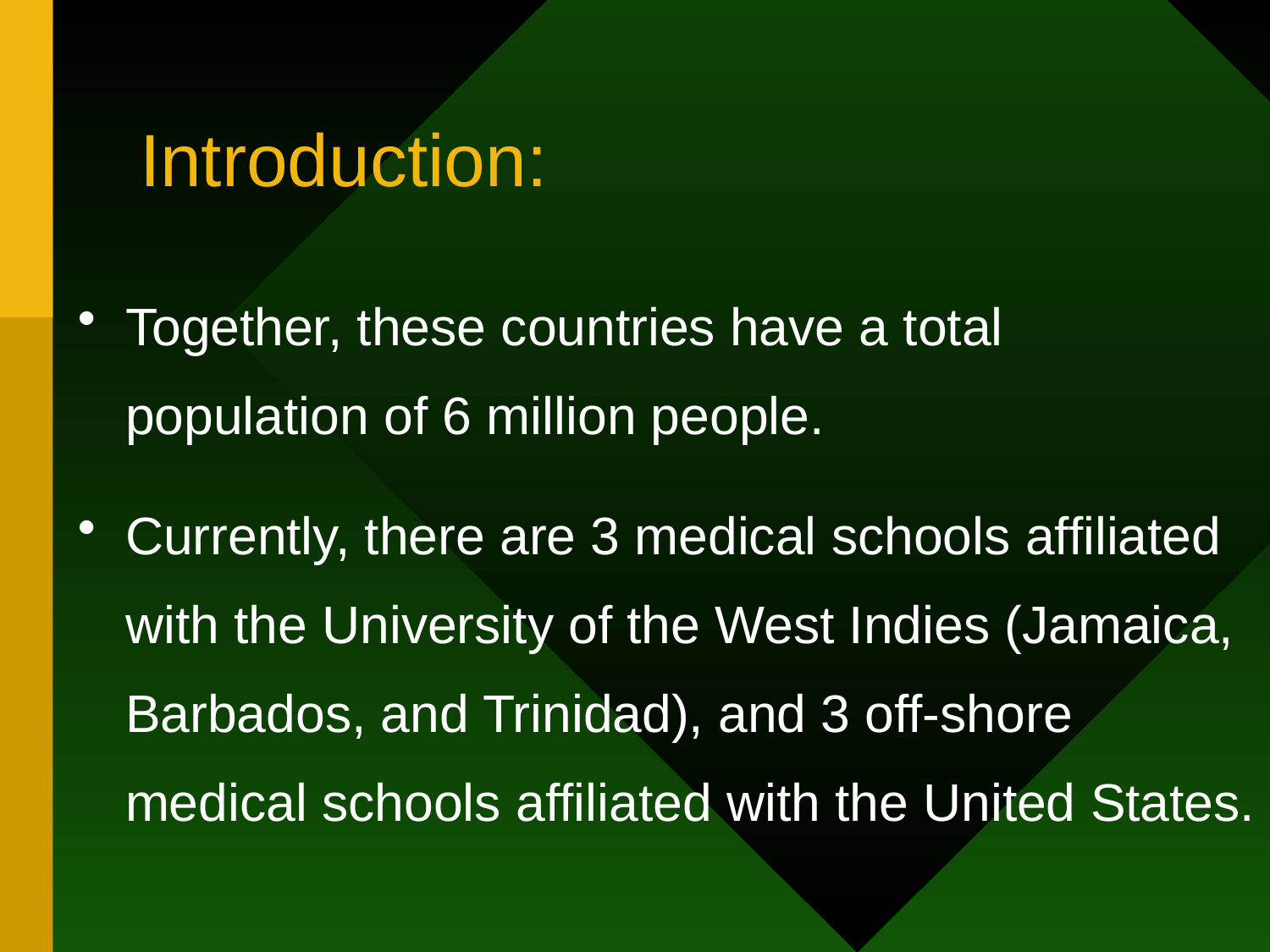

# Introduction:
Together, these countries have a total population of 6 million people.
Currently, there are 3 medical schools affiliated with the University of the West Indies (Jamaica, Barbados, and Trinidad), and 3 off-shore medical schools affiliated with the United States.